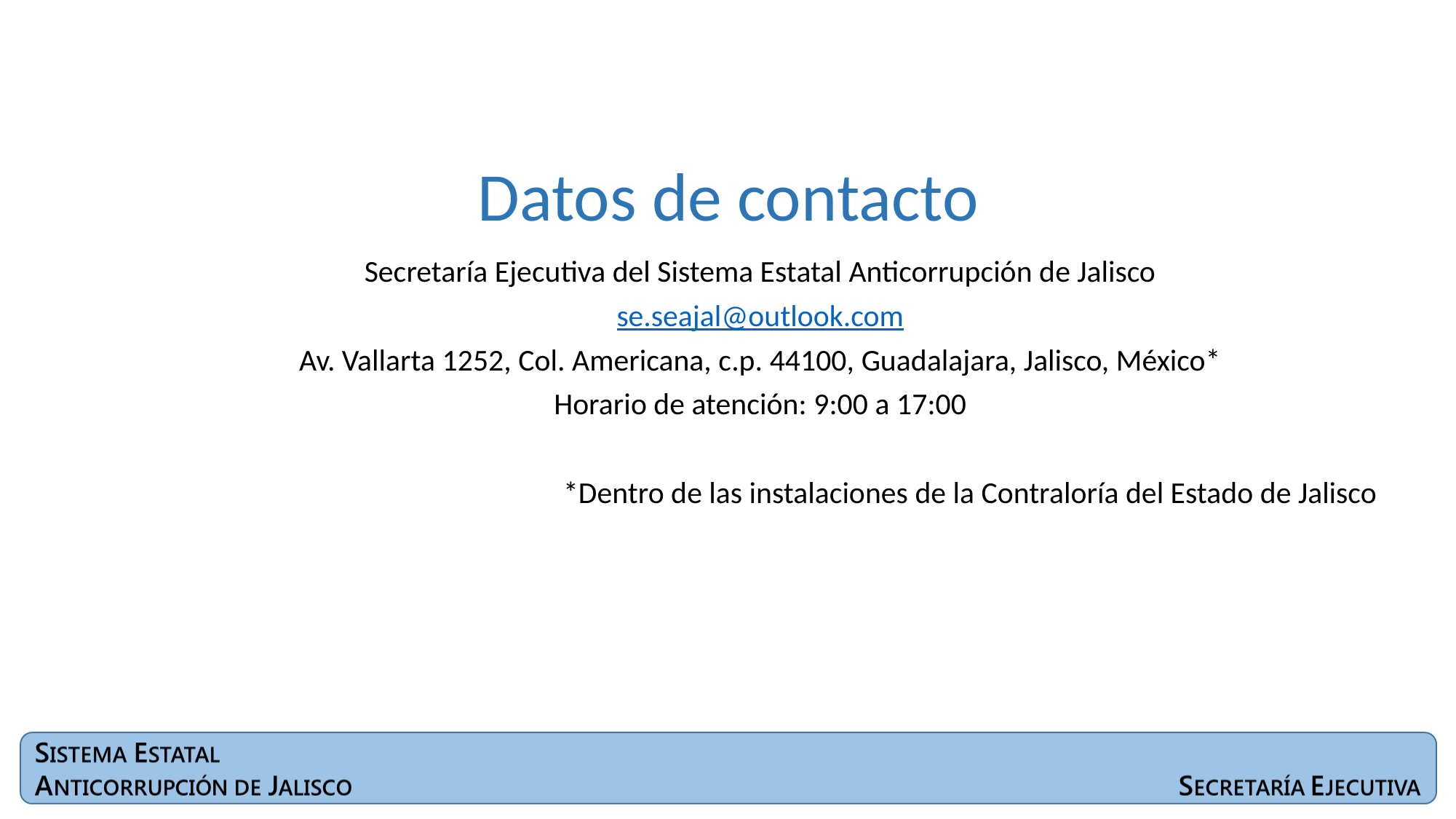

# Datos de contacto
Secretaría Ejecutiva del Sistema Estatal Anticorrupción de Jalisco
se.seajal@outlook.com
Av. Vallarta 1252, Col. Americana, c.p. 44100, Guadalajara, Jalisco, México*
Horario de atención: 9:00 a 17:00

*Dentro de las instalaciones de la Contraloría del Estado de Jalisco